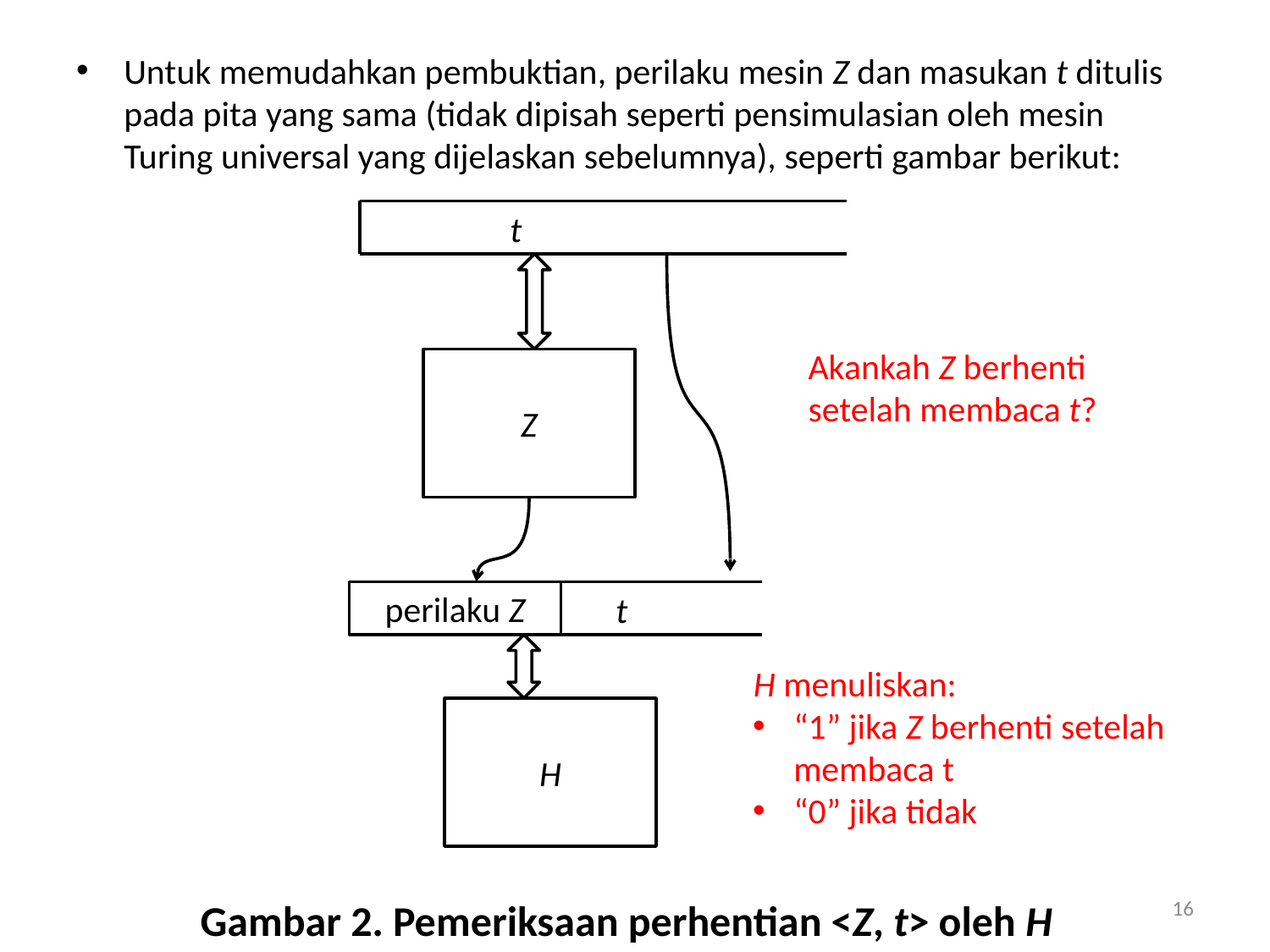

Untuk memudahkan pembuktian, perilaku mesin Z dan masukan t ditulis pada pita yang sama (tidak dipisah seperti pensimulasian oleh mesin Turing universal yang dijelaskan sebelumnya), seperti gambar berikut:
t

Akankah Z berhenti
setelah membaca t?
Z
perilaku Z
t

H menuliskan:
“1” jika Z berhenti setelah membaca t
“0” jika tidak
H
16
Gambar 2. Pemeriksaan perhentian <Z, t> oleh H